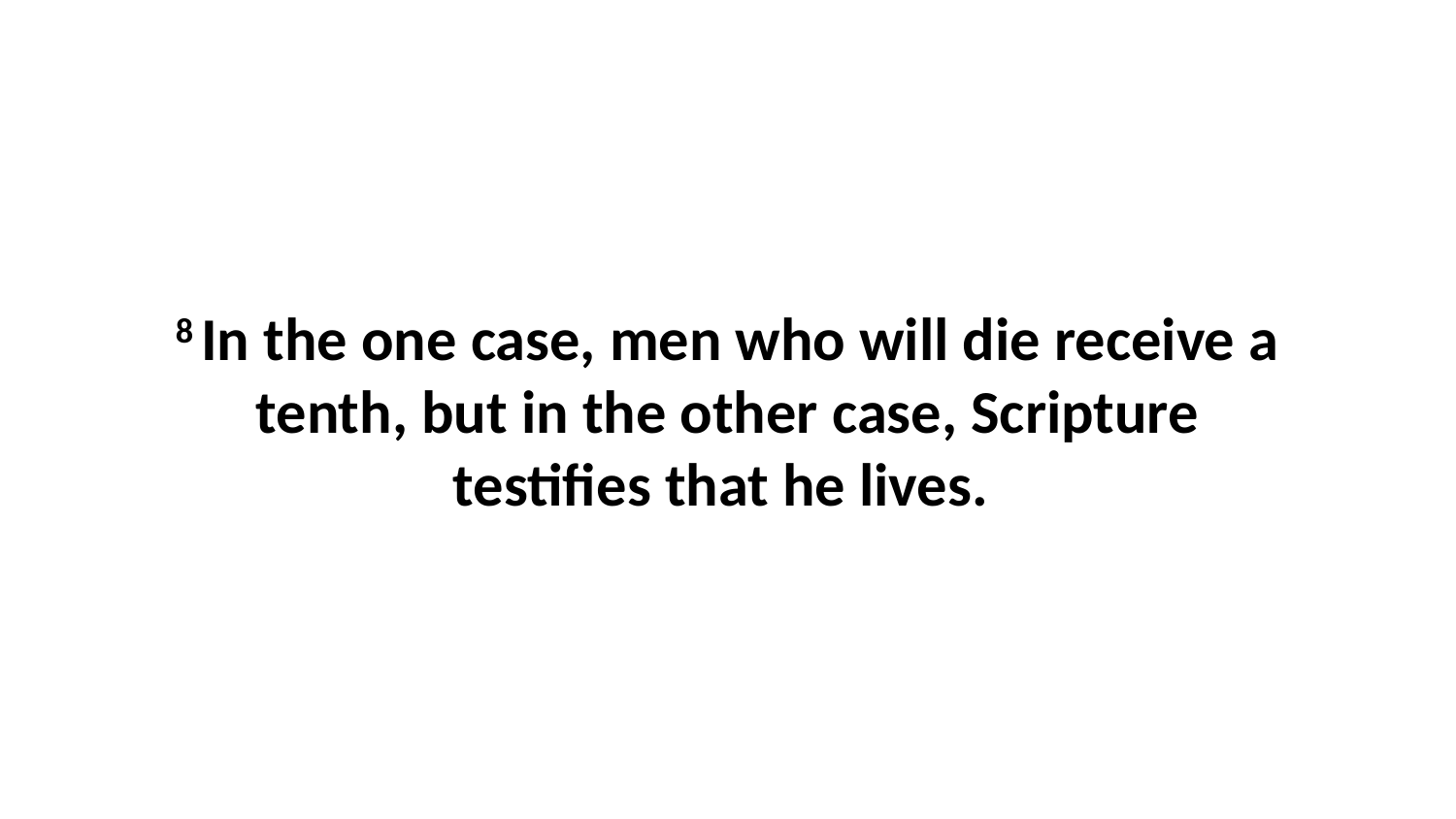

8 In the one case, men who will die receive a tenth, but in the other case, Scripture testifies that he lives.